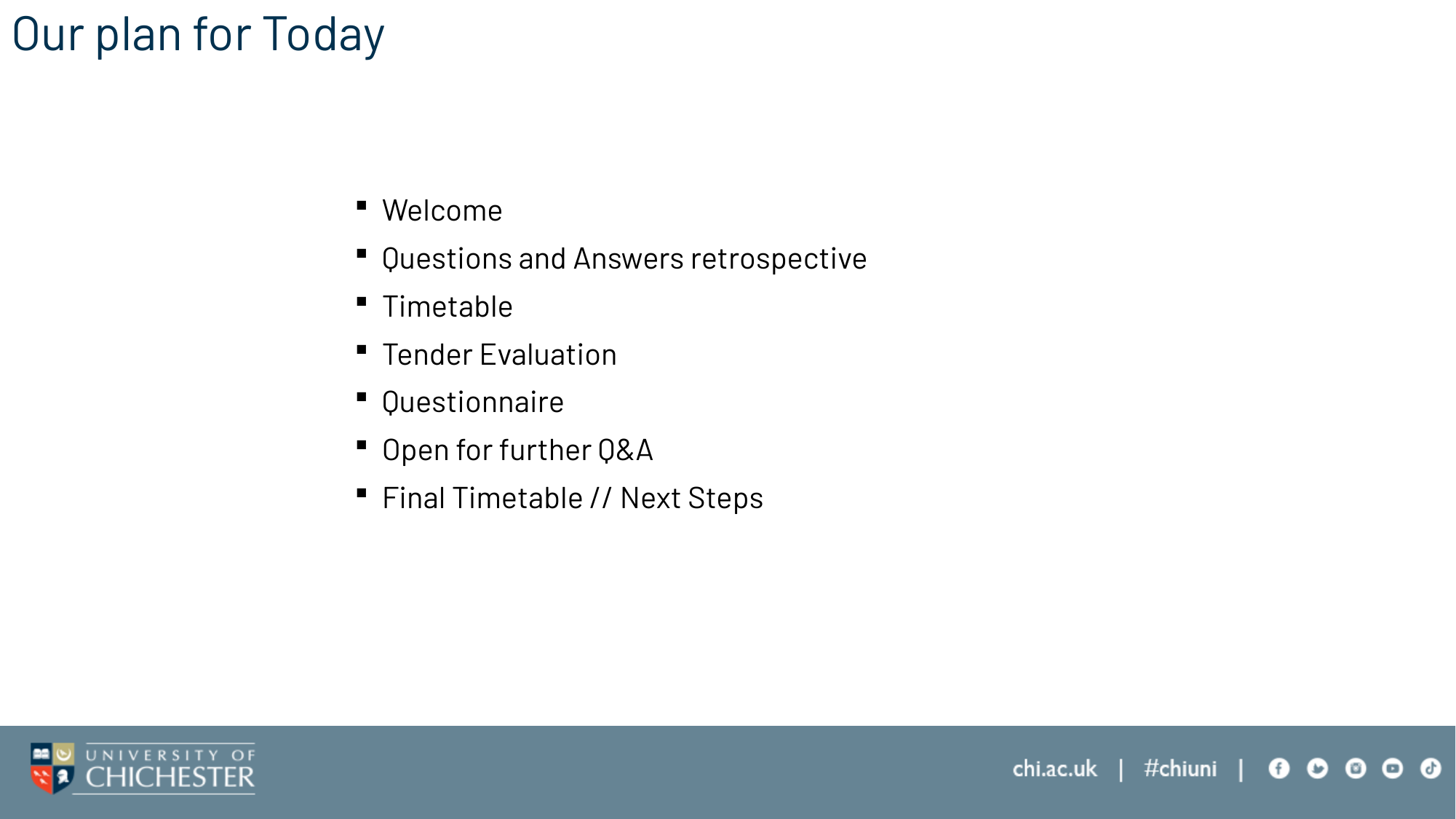

# Our plan for Today
Welcome
Questions and Answers retrospective
Timetable
Tender Evaluation
Questionnaire
Open for further Q&A
Final Timetable // Next Steps